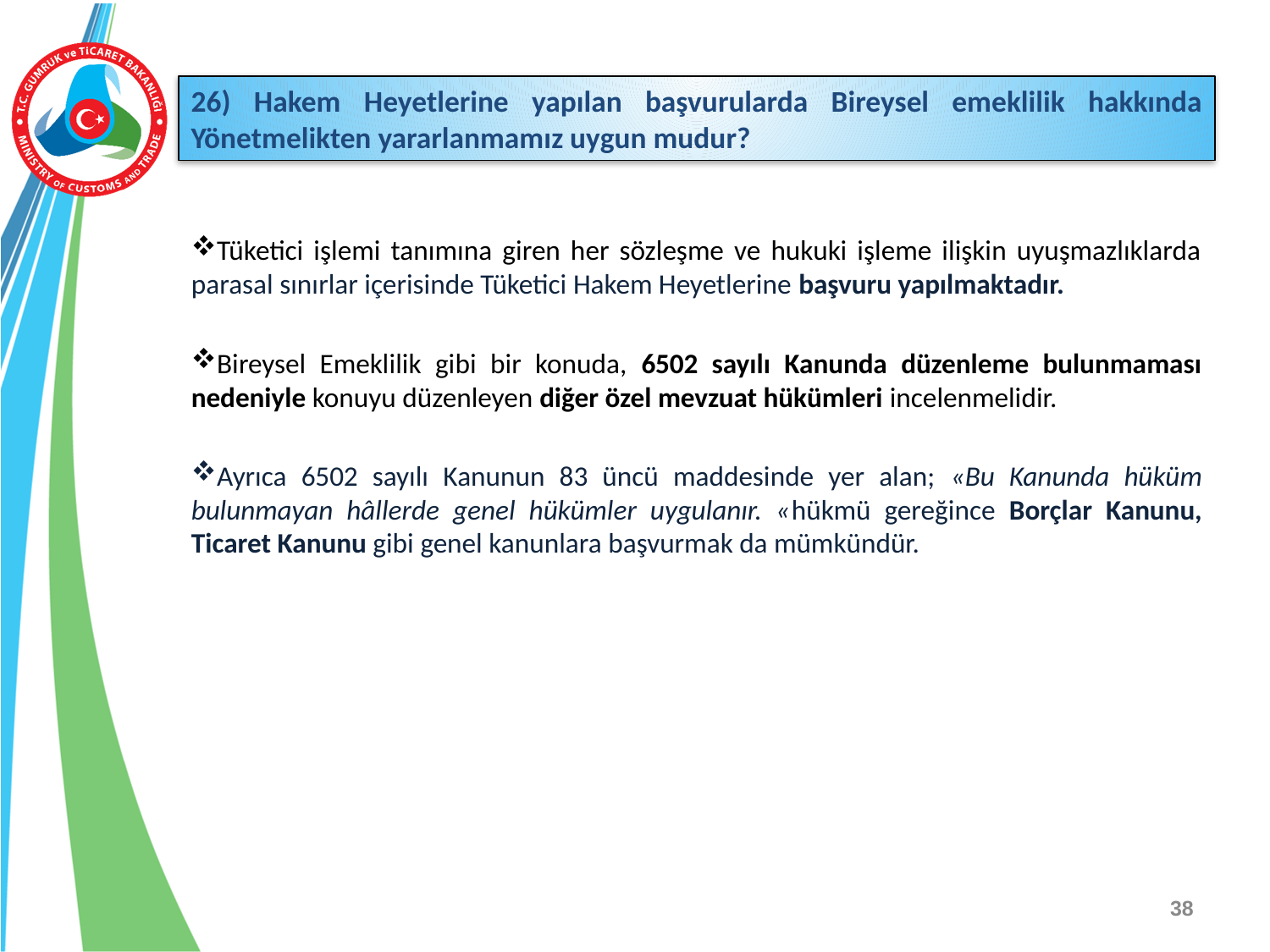

26) Hakem Heyetlerine yapılan başvurularda Bireysel emeklilik hakkında Yönetmelikten yararlanmamız uygun mudur?
Tüketici işlemi tanımına giren her sözleşme ve hukuki işleme ilişkin uyuşmazlıklarda parasal sınırlar içerisinde Tüketici Hakem Heyetlerine başvuru yapılmaktadır.

Bireysel Emeklilik gibi bir konuda, 6502 sayılı Kanunda düzenleme bulunmaması nedeniyle konuyu düzenleyen diğer özel mevzuat hükümleri incelenmelidir.

Ayrıca 6502 sayılı Kanunun 83 üncü maddesinde yer alan; «Bu Kanunda hüküm bulunmayan hâllerde genel hükümler uygulanır. «hükmü gereğince Borçlar Kanunu, Ticaret Kanunu gibi genel kanunlara başvurmak da mümkündür.
38